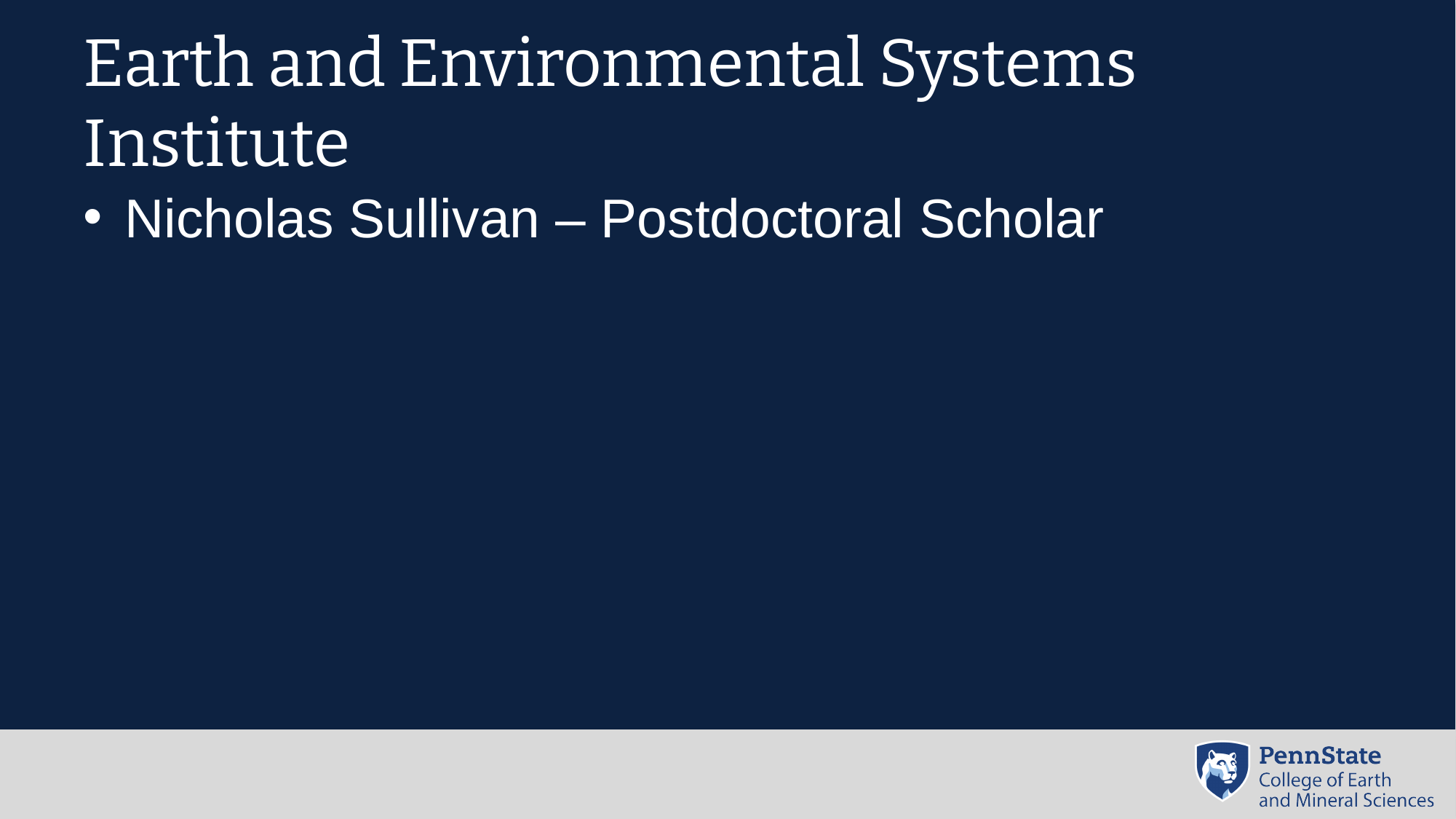

# Earth and Environmental Systems Institute
Nicholas Sullivan – Postdoctoral Scholar